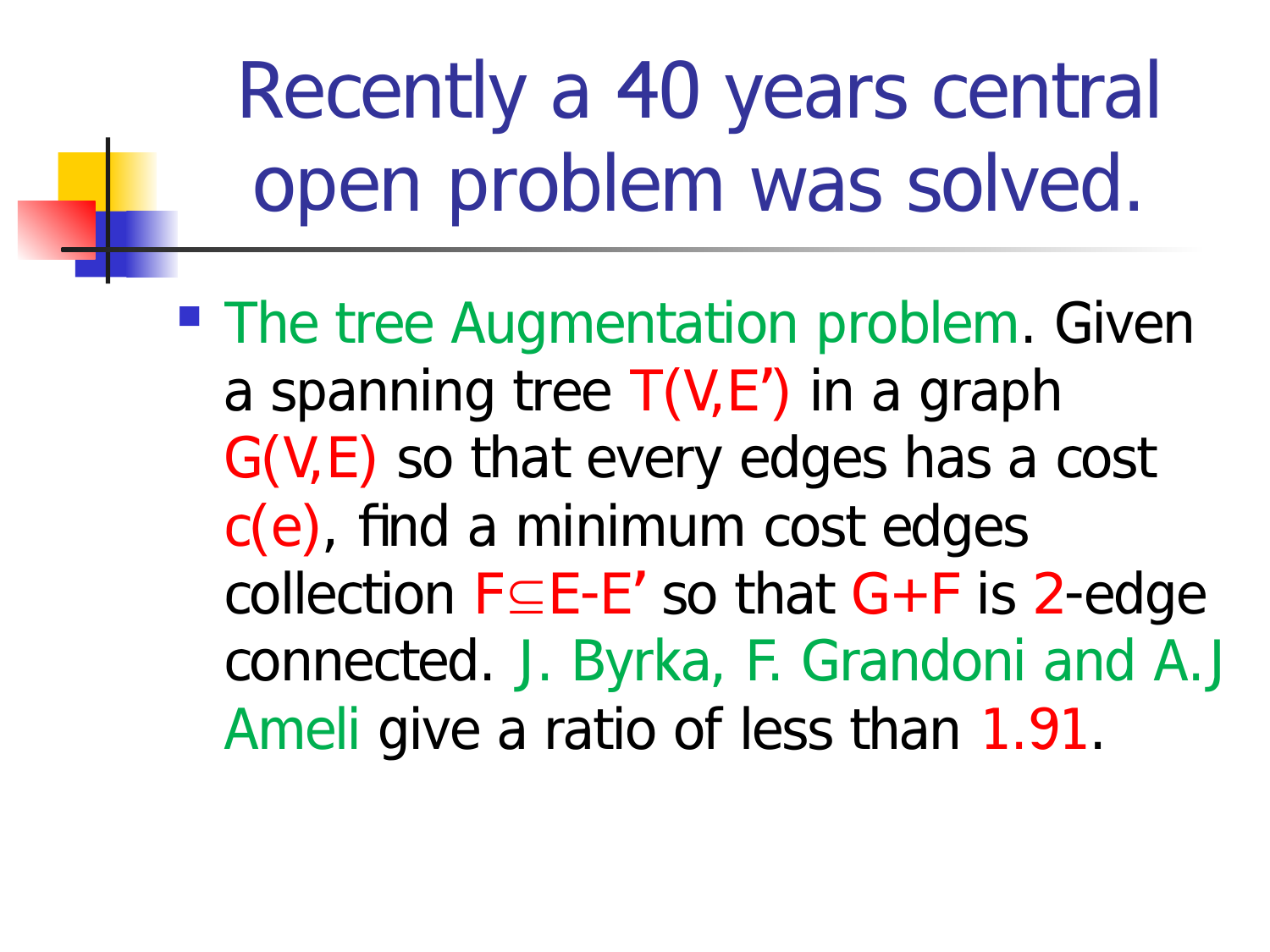

# Recently a 40 years central open problem was solved.
The tree Augmentation problem. Given a spanning tree T(V,E’) in a graph G(V,E) so that every edges has a cost c(e), find a minimum cost edges collection F⊆E-E’ so that G+F is 2-edge connected. J. Byrka, F. Grandoni and A.J Ameli give a ratio of less than 1.91.